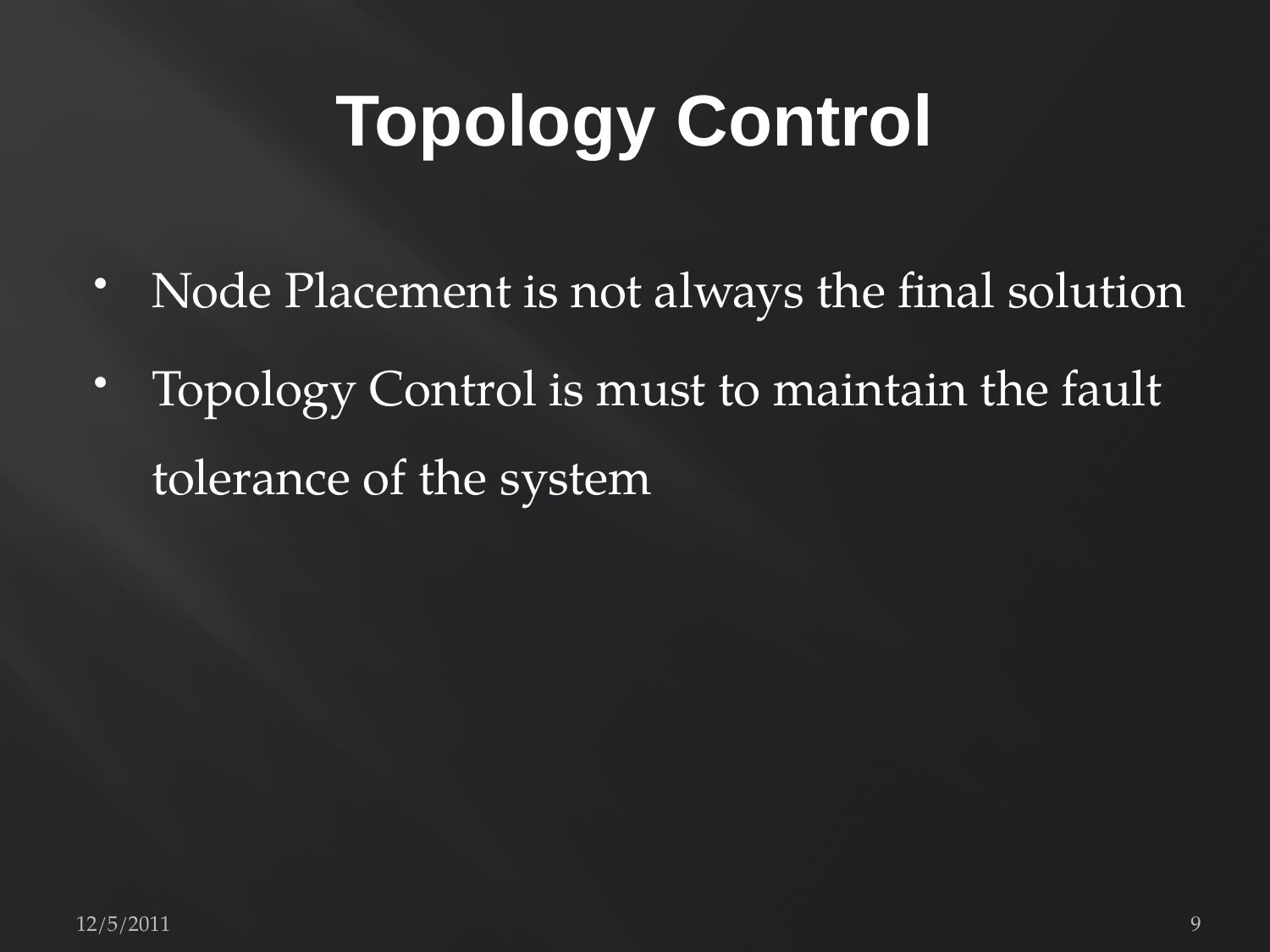

# Topology Control
Node Placement is not always the final solution
Topology Control is must to maintain the fault tolerance of the system

12/5/2011
9